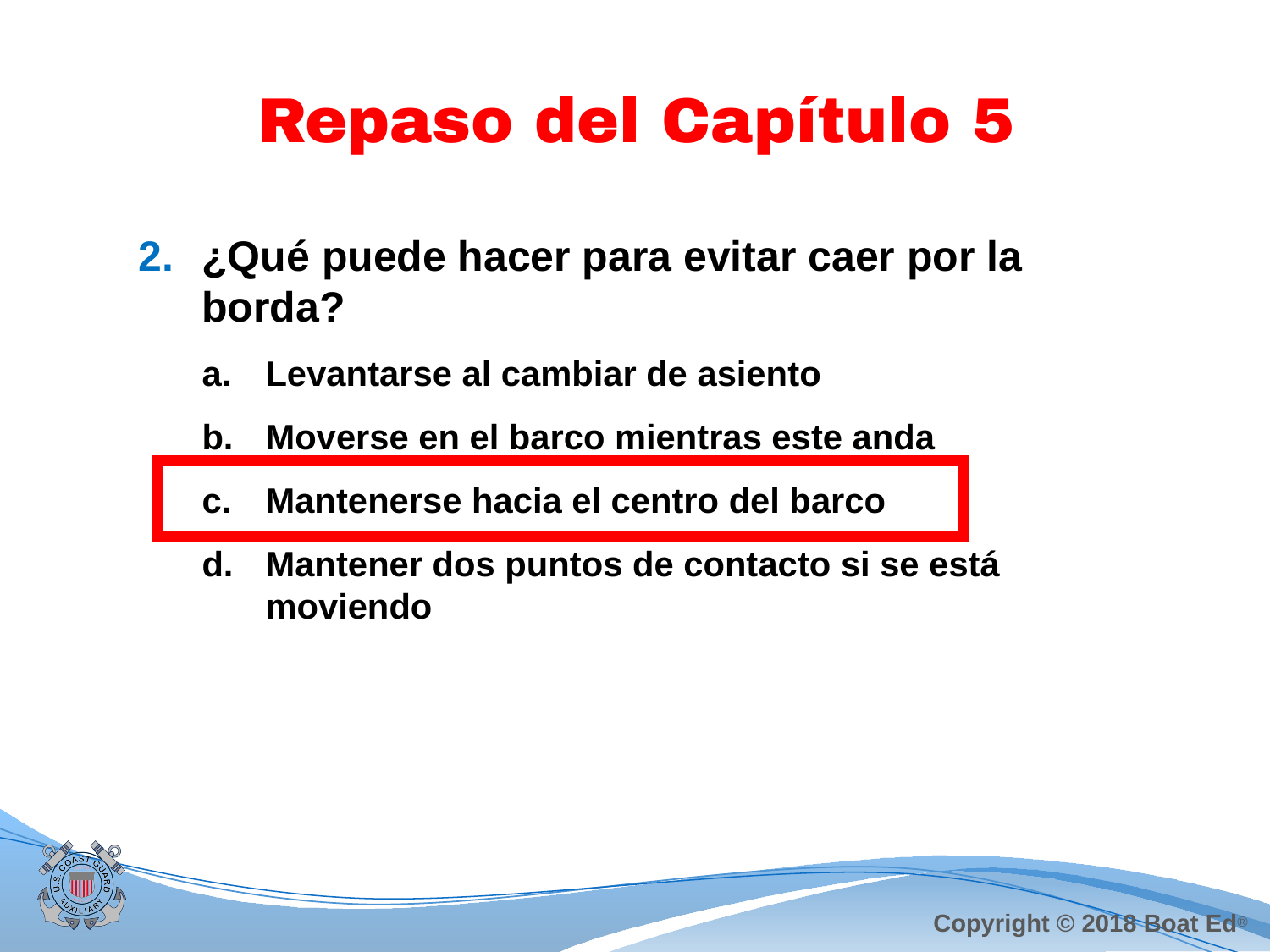

# Repaso del Capítulo 5
¿Qué puede hacer para evitar caer por la borda?
Levantarse al cambiar de asiento
Moverse en el barco mientras este anda
Mantenerse hacia el centro del barco
Mantener dos puntos de contacto si se está moviendo